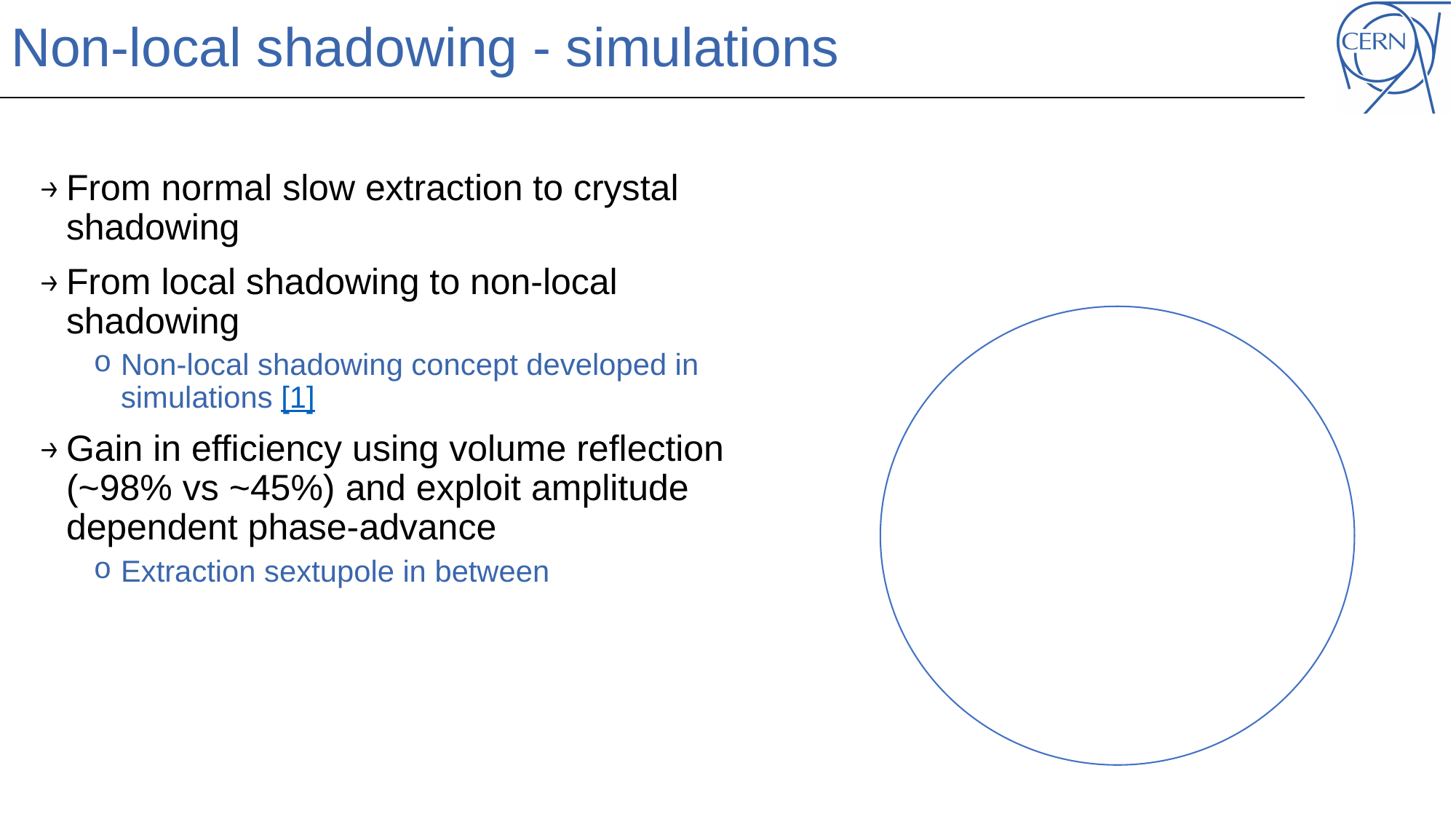

# Non-local shadowing - simulations
From normal slow extraction to crystal shadowing
From local shadowing to non-local shadowing
Non-local shadowing concept developed in simulations [1]
Gain in efficiency using volume reflection (~98% vs ~45%) and exploit amplitude dependent phase-advance
Extraction sextupole in between